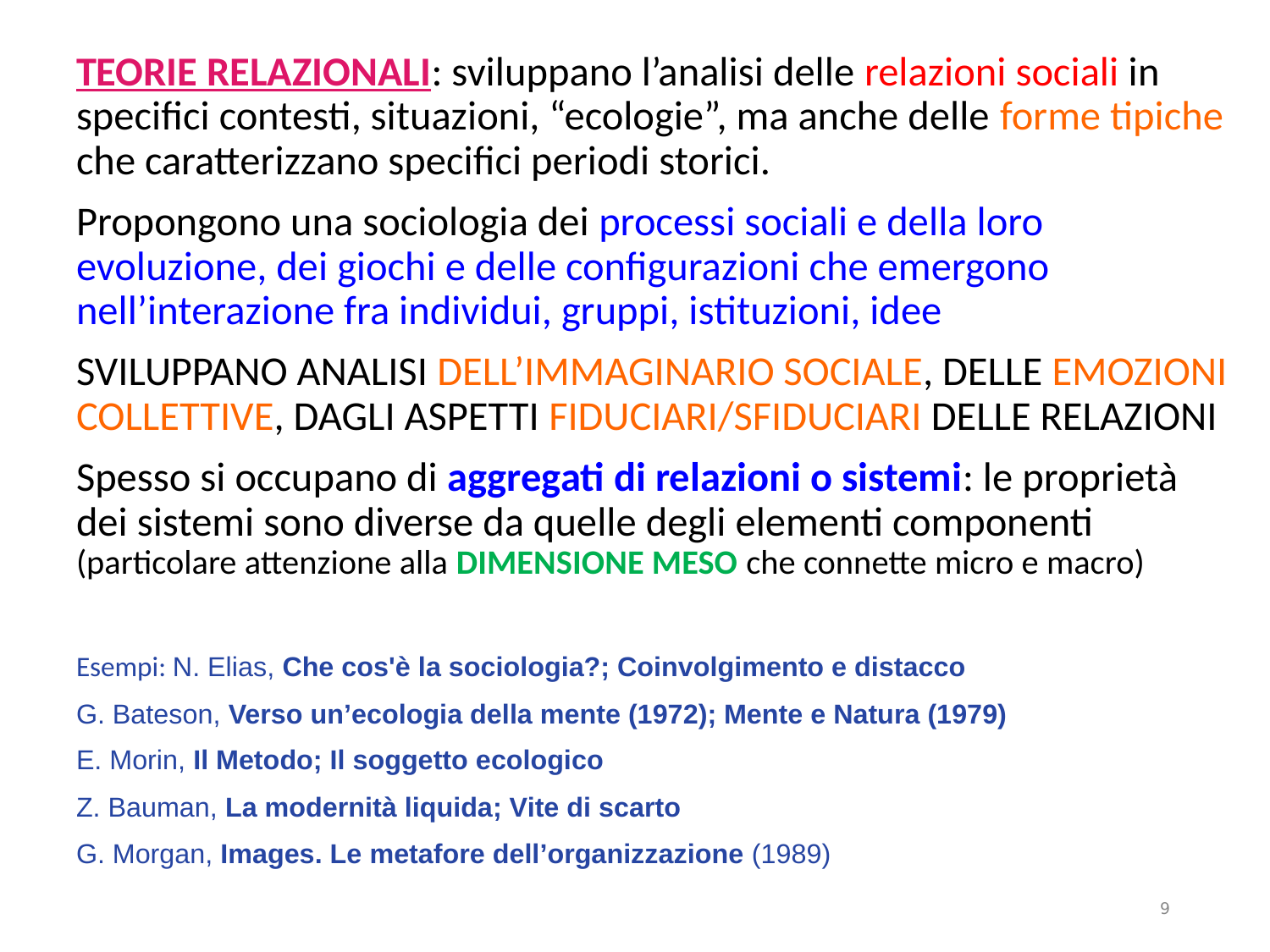

TEORIE RELAZIONALI: sviluppano l’analisi delle relazioni sociali in specifici contesti, situazioni, “ecologie”, ma anche delle forme tipiche che caratterizzano specifici periodi storici.
Propongono una sociologia dei processi sociali e della loro evoluzione, dei giochi e delle configurazioni che emergono nell’interazione fra individui, gruppi, istituzioni, idee
SVILUPPANO ANALISI DELL’IMMAGINARIO SOCIALE, DELLE EMOZIONI COLLETTIVE, DAGLI ASPETTI FIDUCIARI/SFIDUCIARI DELLE RELAZIONI
Spesso si occupano di aggregati di relazioni o sistemi: le proprietà dei sistemi sono diverse da quelle degli elementi componenti (particolare attenzione alla DIMENSIONE MESO che connette micro e macro)

Esempi: N. Elias, Che cos'è la sociologia?; Coinvolgimento e distacco
G. Bateson, Verso un’ecologia della mente (1972); Mente e Natura (1979)
E. Morin, Il Metodo; Il soggetto ecologico
Z. Bauman, La modernità liquida; Vite di scarto
G. Morgan, Images. Le metafore dell’organizzazione (1989)

9